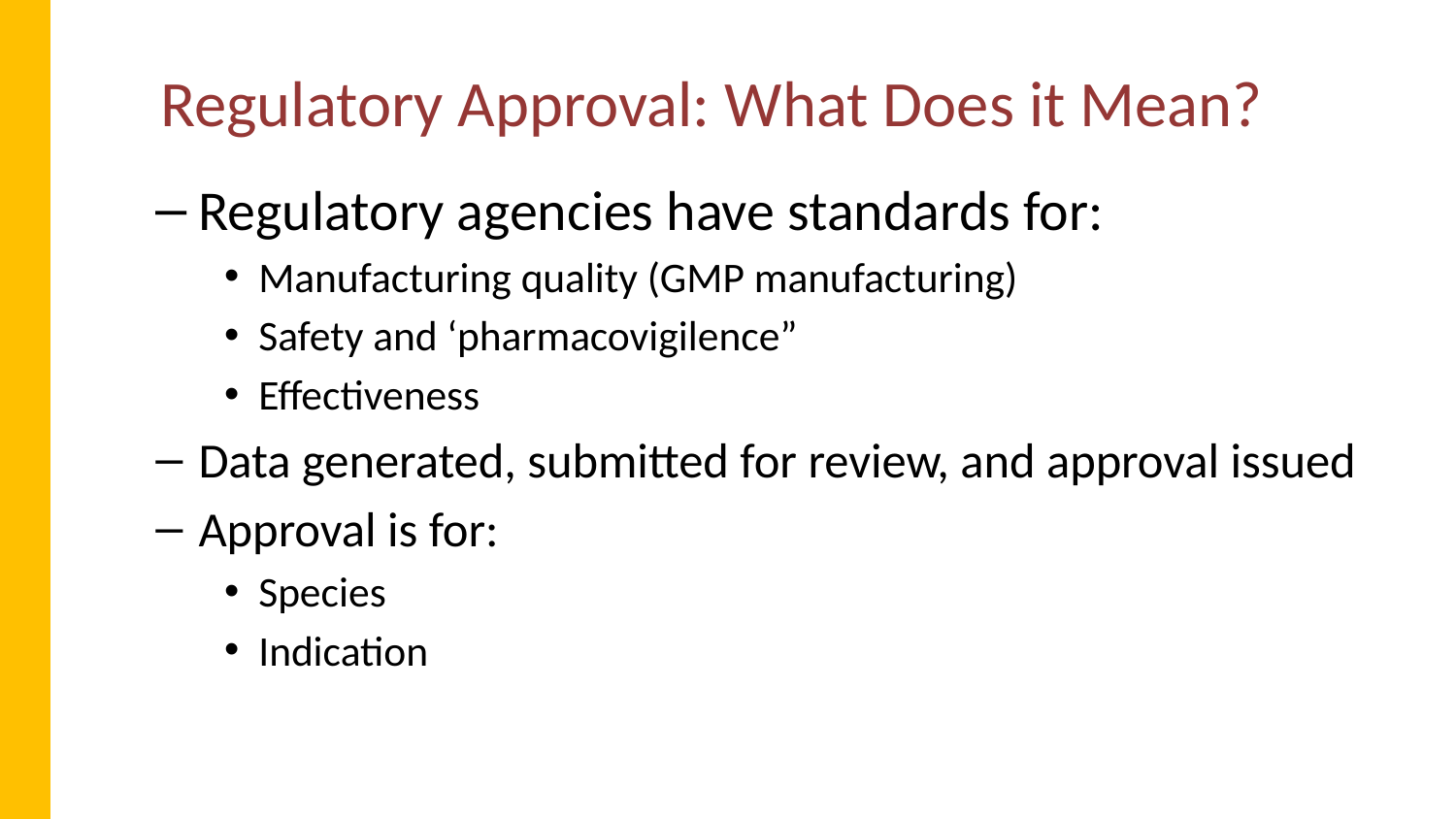

# Regulatory Approval: What Does it Mean?
Regulatory agencies have standards for:
Manufacturing quality (GMP manufacturing)
Safety and ‘pharmacovigilence”
Effectiveness
Data generated, submitted for review, and approval issued
Approval is for:
Species
Indication